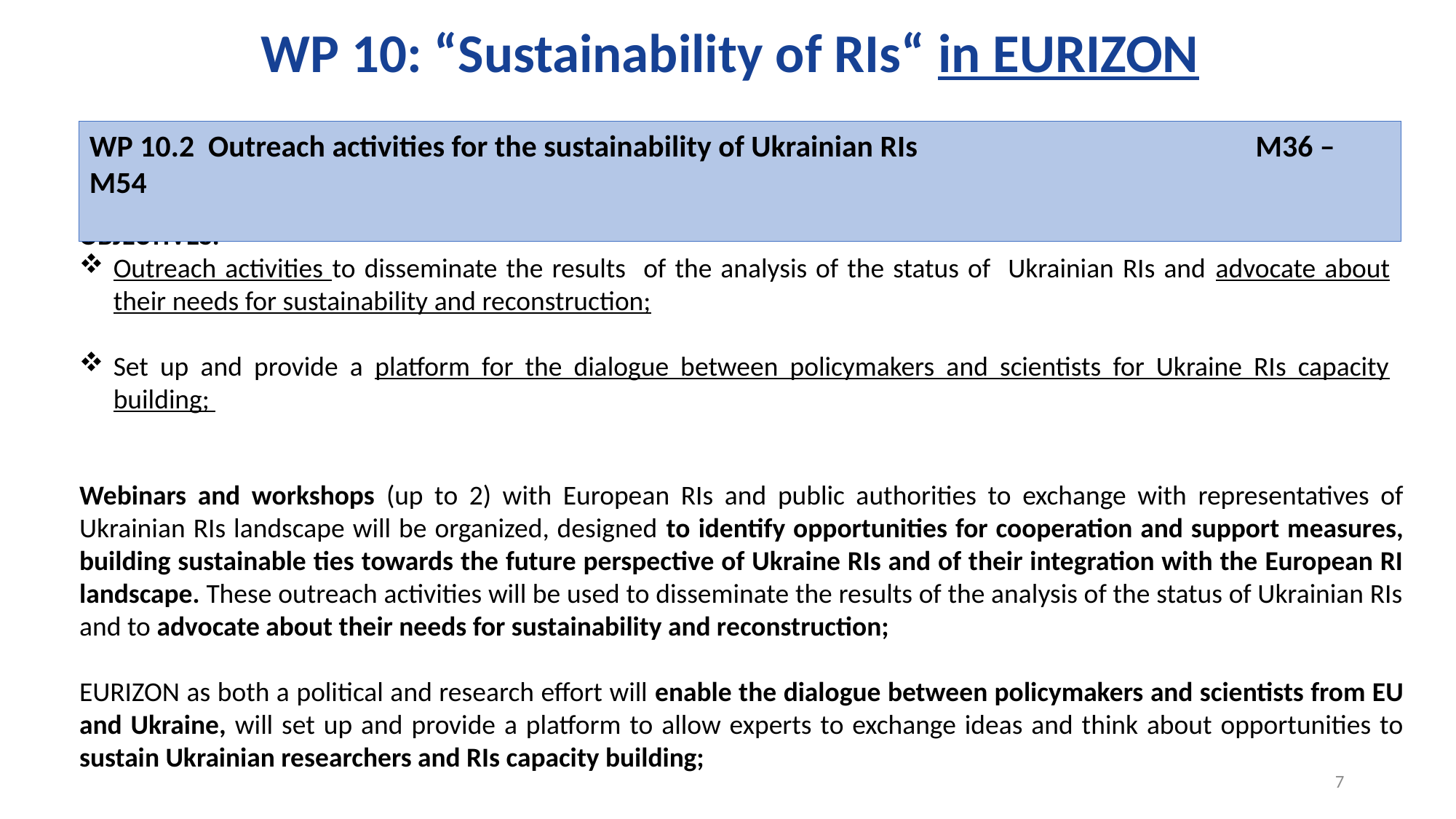

WP 10: “Sustainability of RIs“ in EURIZON
WP 10.2  Outreach activities for the sustainability of Ukrainian RIs                                                 M36 –M54

OBJECTIVES:
Outreach activities to disseminate the results  of the analysis of the status of  Ukrainian RIs and advocate about their needs for sustainability and reconstruction;

Set up and provide a platform for the dialogue between policymakers and scientists for Ukraine RIs capacity building;
Webinars and workshops (up to 2) with European RIs and public authorities to exchange with representatives of Ukrainian RIs landscape will be organized, designed to identify opportunities for cooperation and support measures, building sustainable ties towards the future perspective of Ukraine RIs and of their integration with the European RI landscape. These outreach activities will be used to disseminate the results of the analysis of the status of Ukrainian RIs and to advocate about their needs for sustainability and reconstruction;

EURIZON as both a political and research effort will enable the dialogue between policymakers and scientists from EU and Ukraine, will set up and provide a platform to allow experts to exchange ideas and think about opportunities to sustain Ukrainian researchers and RIs capacity building;
7